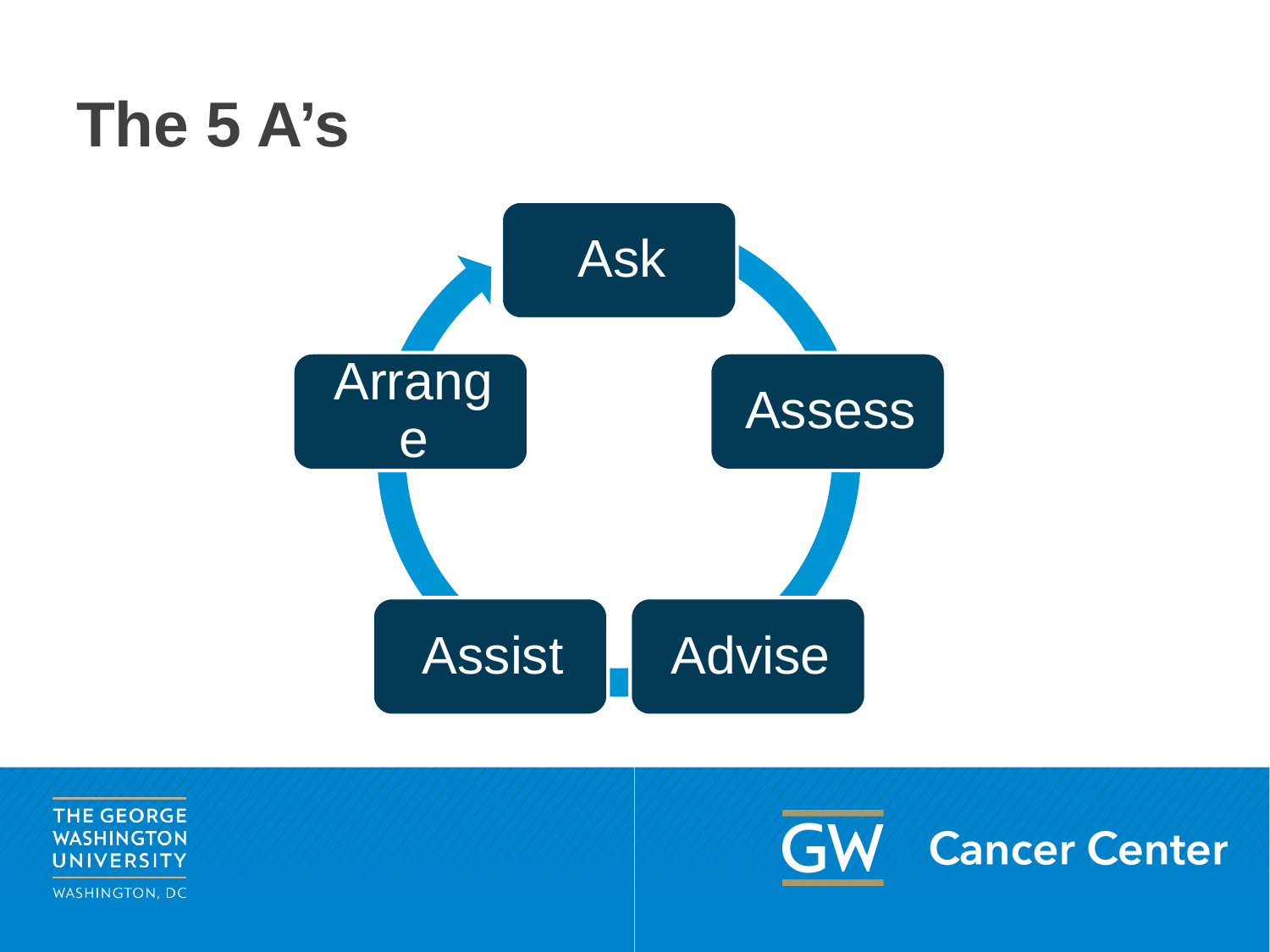

# The 5 A’s
Ask
Assess
Advise
Assist
Arrange